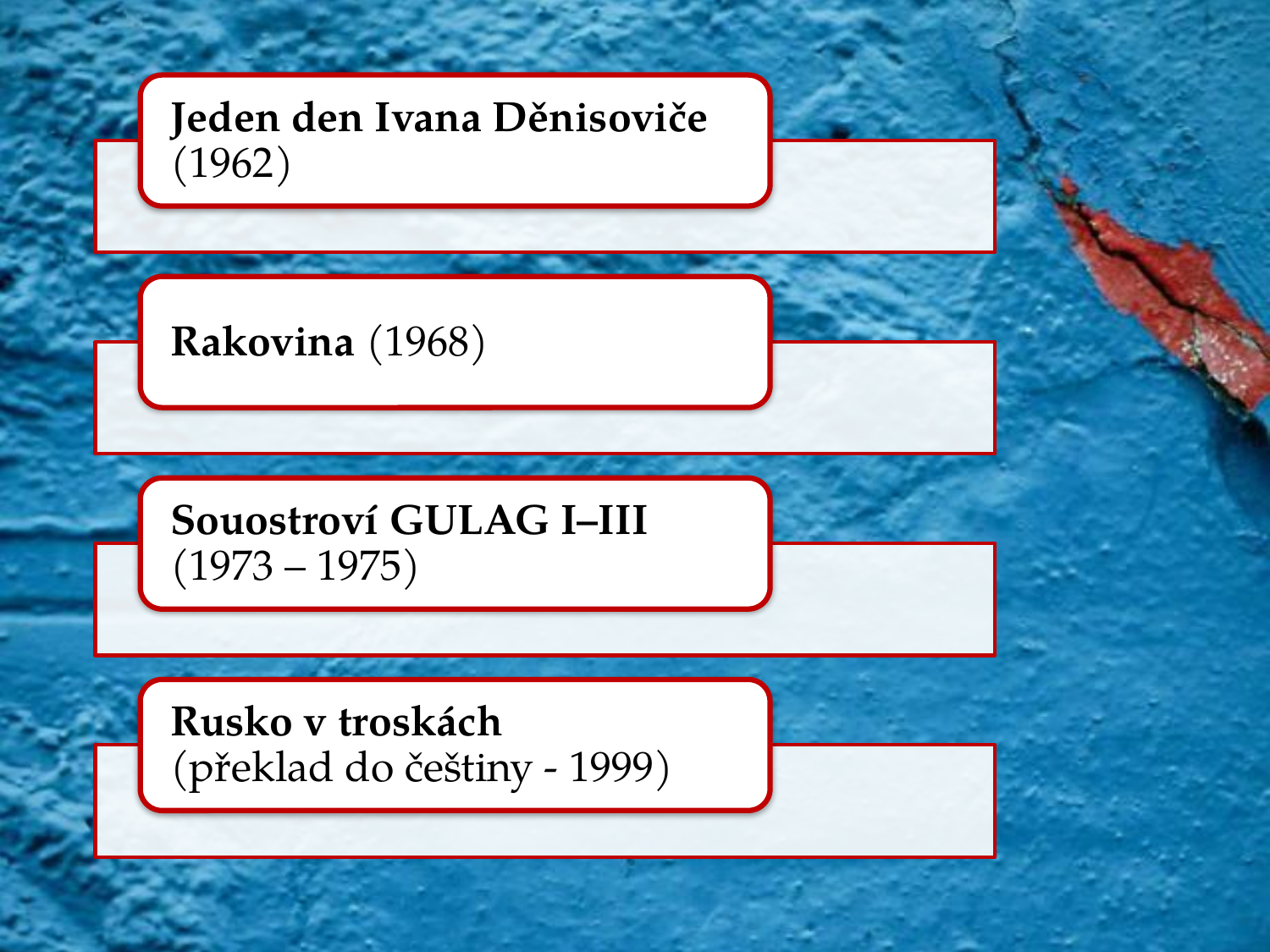

Jeden den Ivana Děnisoviče (1962)
Rakovina (1968)
Souostroví GULAG I–III (1973 – 1975)
Rusko v troskách
(překlad do češtiny - 1999)